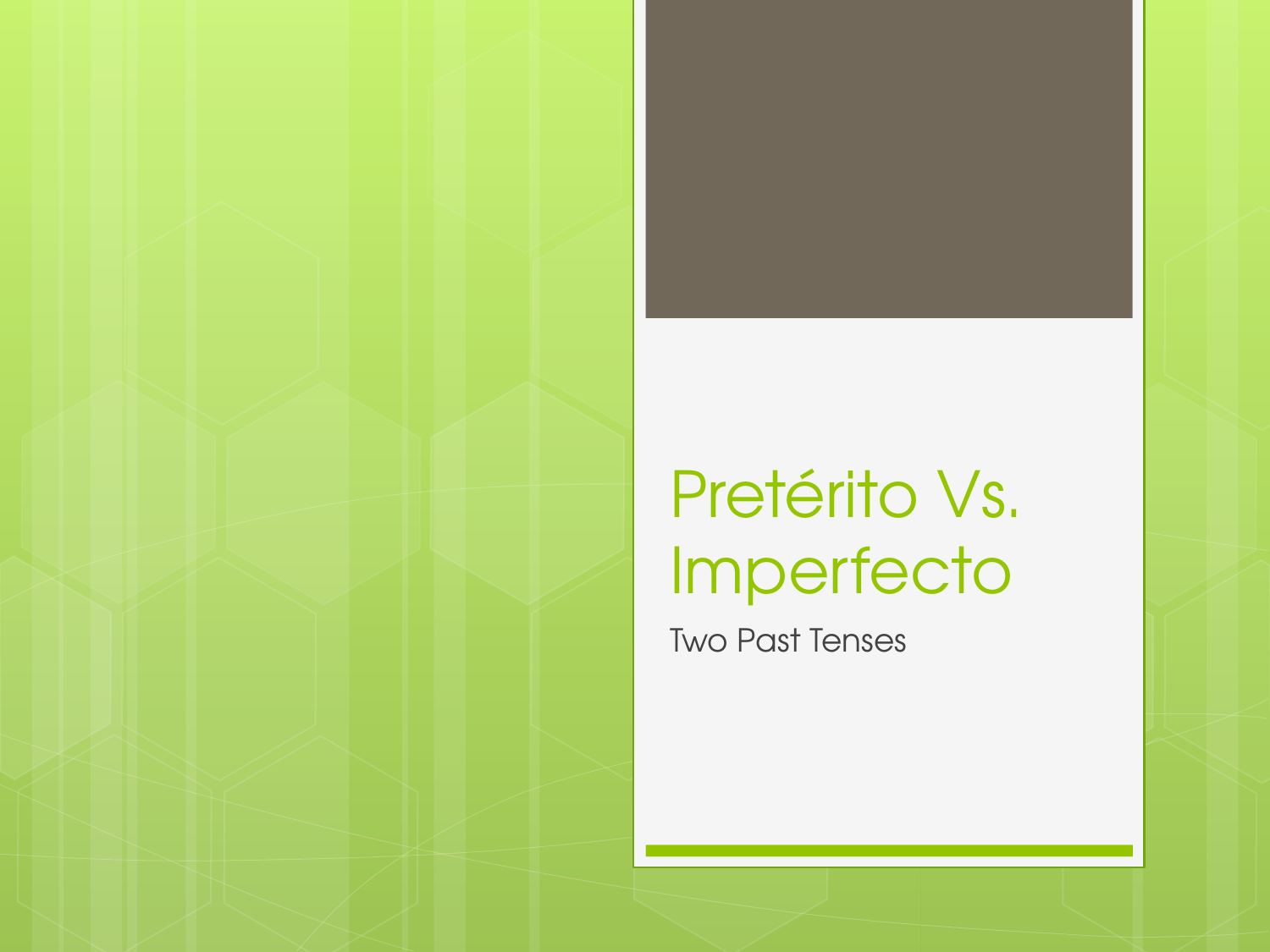

# Pretérito Vs. Imperfecto
Two Past Tenses